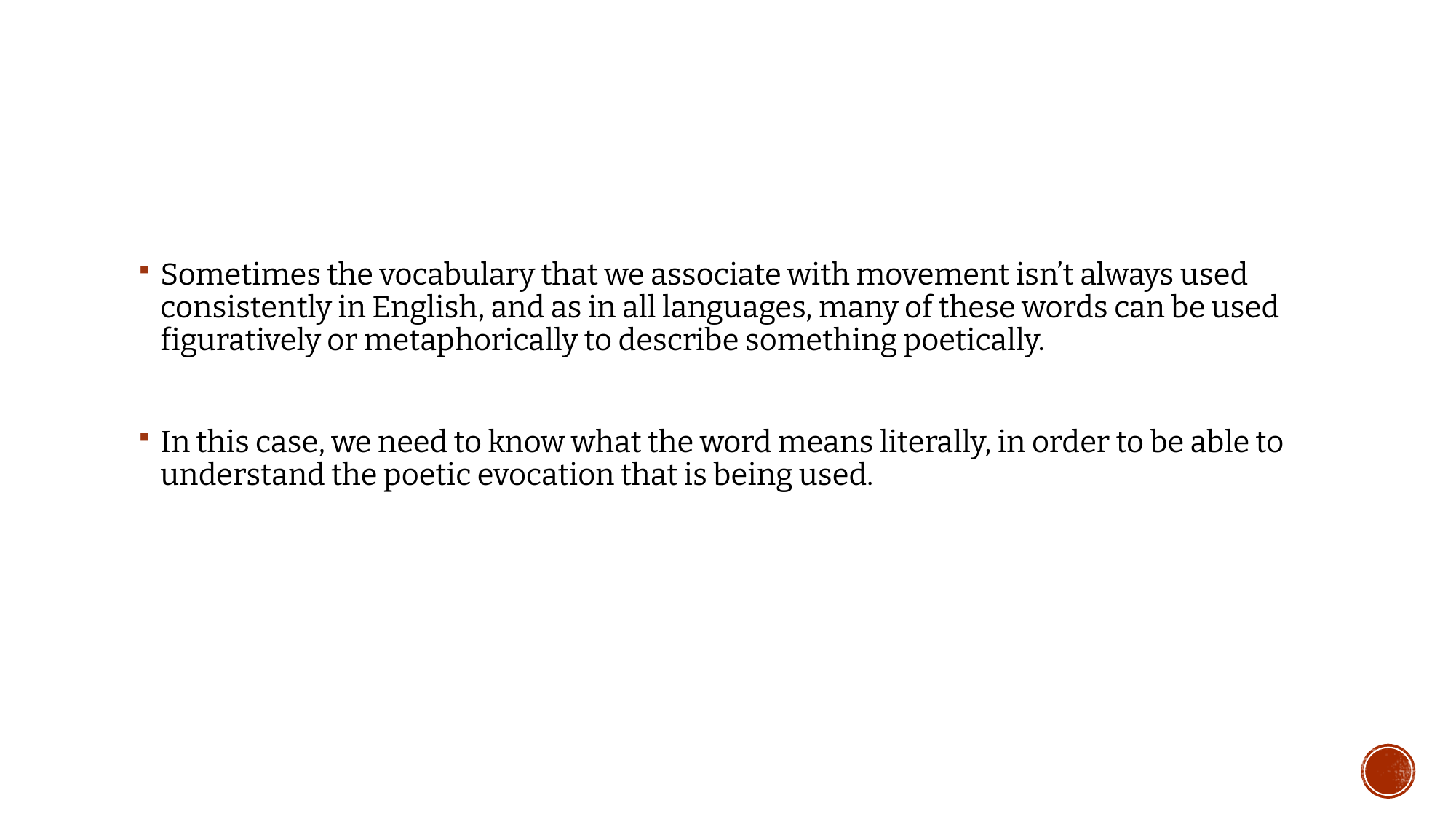

Sometimes the vocabulary that we associate with movement isn’t always used consistently in English, and as in all languages, many of these words can be used figuratively or metaphorically to describe something poetically.

In this case, we need to know what the word means literally, in order to be able to understand the poetic evocation that is being used.